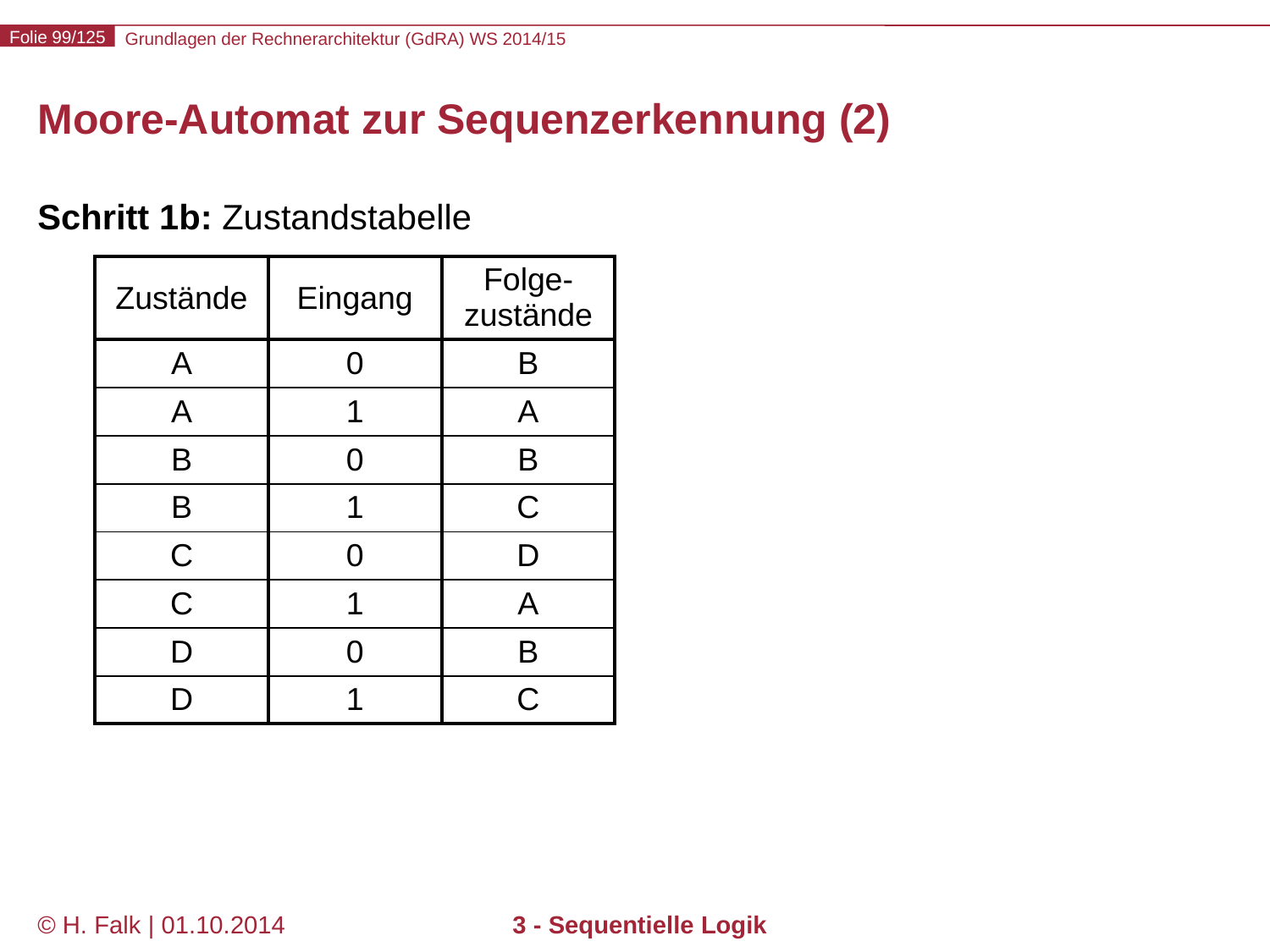

# Moore-Automat zur Sequenzerkennung (2)
Schritt 1b: Zustandstabelle
| Zustände | Eingang | Folge-zustände |
| --- | --- | --- |
| A | 0 | B |
| A | 1 | A |
| B | 0 | B |
| B | 1 | C |
| C | 0 | D |
| C | 1 | A |
| D | 0 | B |
| D | 1 | C |
© H. Falk | 01.10.2014
3 - Sequentielle Logik